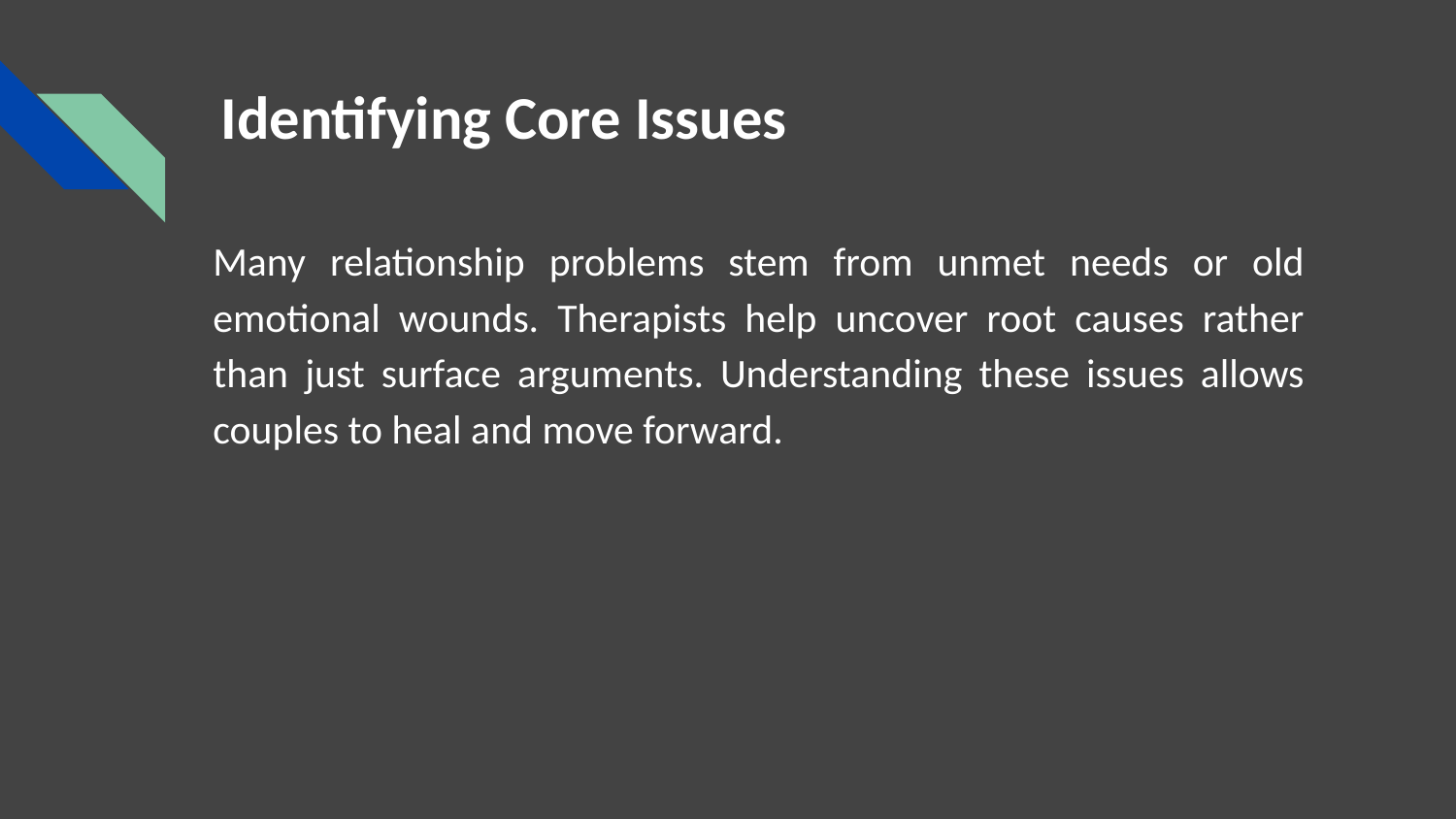

# Identifying Core Issues
Many relationship problems stem from unmet needs or old emotional wounds. Therapists help uncover root causes rather than just surface arguments. Understanding these issues allows couples to heal and move forward.